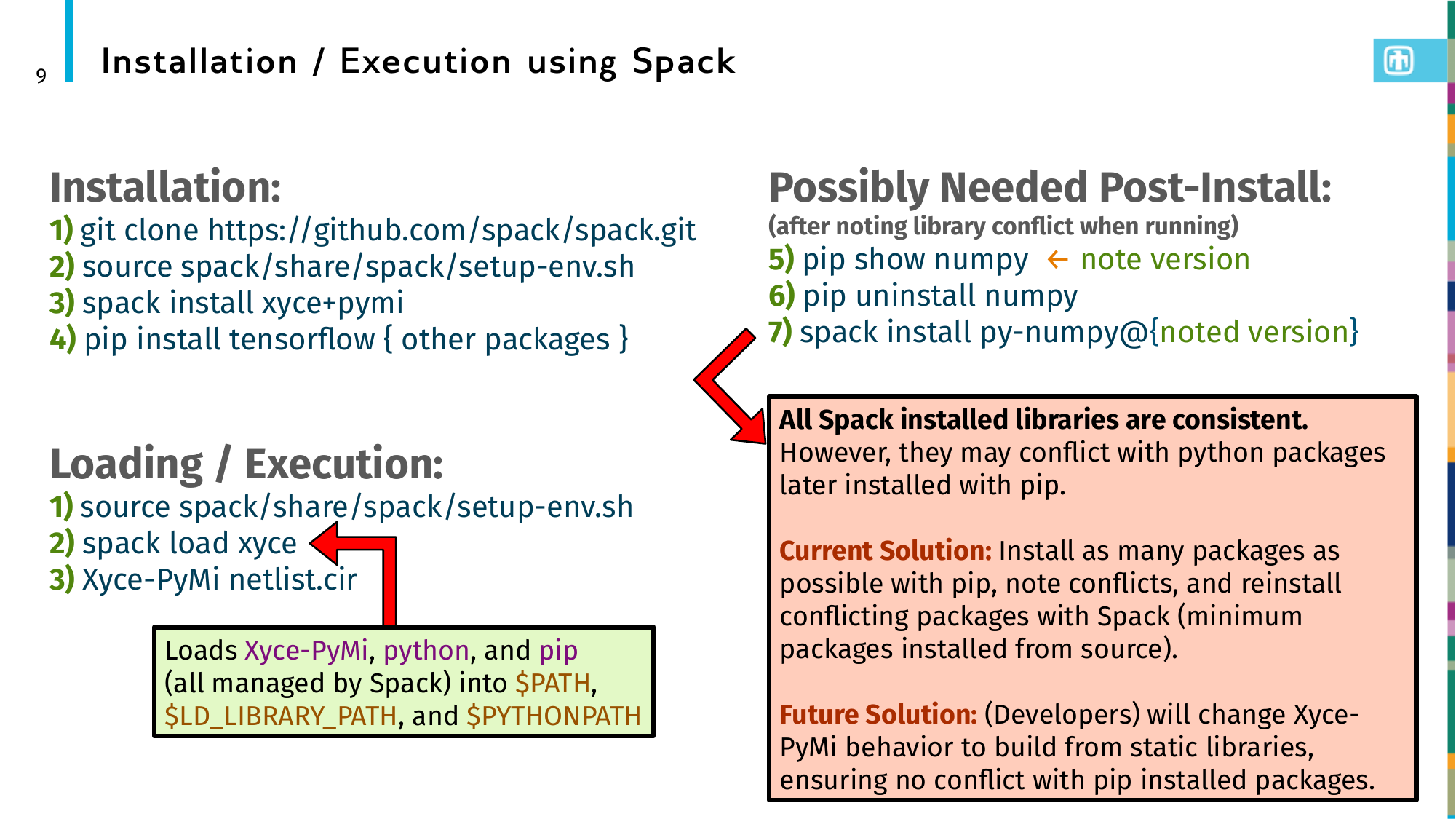

Installation / Execution using Spack
9
Installation:
1) git clone https://github.com/spack/spack.git
2) source spack/share/spack/setup-env.sh
3) spack install xyce+pymi
4) pip install tensorflow { other packages }
Possibly Needed Post-Install:
(after noting library conflict when running)
5) pip show numpy  ← note version
6) pip uninstall numpy
7) spack install py-numpy@{noted version}

All Spack installed libraries are consistent.
However, they may conflict with python packages
later installed with pip.

Current Solution: Install as many packages as possible with pip, note conflicts, and reinstall conflicting packages with Spack (minimum packages installed from source).

Future Solution: (Developers) will change Xyce-PyMi behavior to build from static libraries, ensuring no conflict with pip installed packages.
Loading / Execution:
1) source spack/share/spack/setup-env.sh
2) spack load xyce
3) Xyce-PyMi netlist.cir

Loads Xyce-PyMi, python, and pip
(all managed by Spack) into $PATH,
$LD_LIBRARY_PATH, and $PYTHONPATH